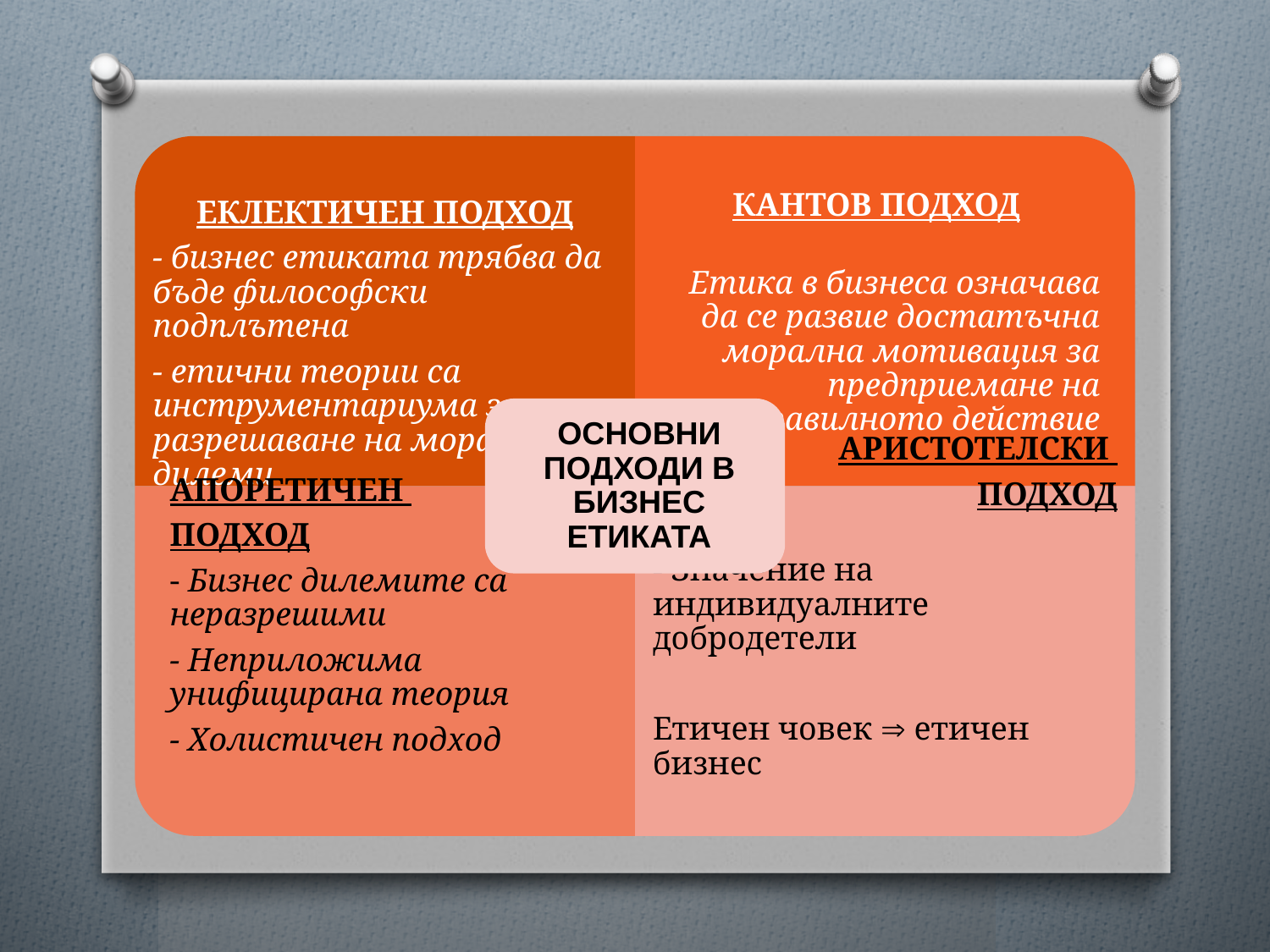

Еклектичен подход
- бизнес етиката трябва да бъде философски подплътена
- етични теории са инструментариума за разрешаване на морални дилеми
Кантов подход

Етика в бизнеса означава да се развие достатъчна морална мотивация за предприемане на правилното действие
Апоретичен
подход
- Бизнес дилемите са неразрешими
- Неприложима унифицирана теория
- Холистичен подход

Аристотелски
подход

- Значение на индивидуалните добродетели

Етичен човек ⇒ етичен бизнес

Основни подходи в бизнес етиката